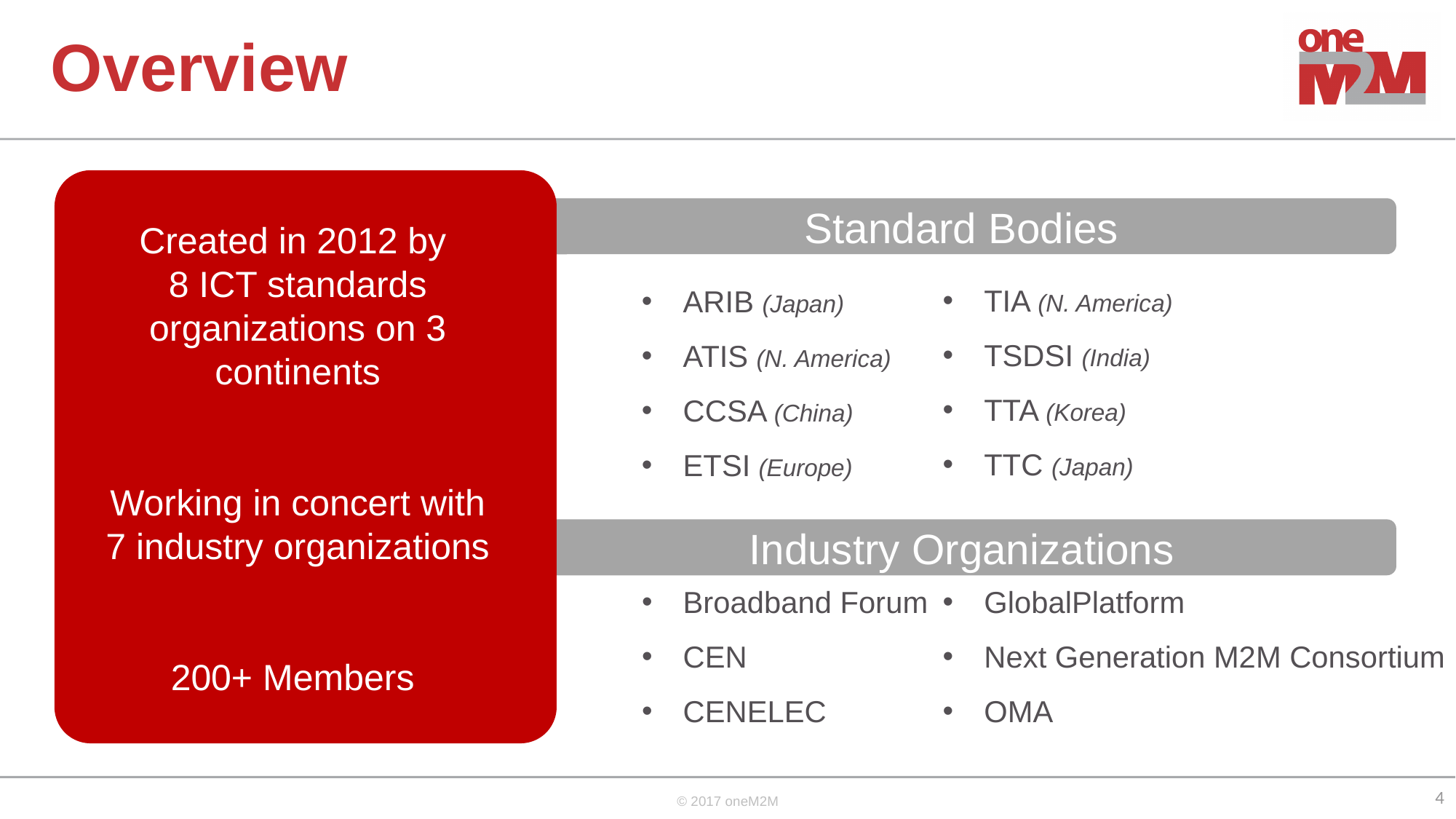

# Overview

Standard Bodies
TIA (N. America)
TSDSI (India)
TTA (Korea)
TTC (Japan)

ARIB (Japan)
ATIS (N. America)
CCSA (China)
ETSI (Europe)
Created in 2012 by
8 ICT standards organizations on 3 continents

Working in concert with
7 industry organizations

200+ Members

Industry Organizations
Broadband Forum
CEN
CENELEC

GlobalPlatform
Next Generation M2M Consortium
OMA

4